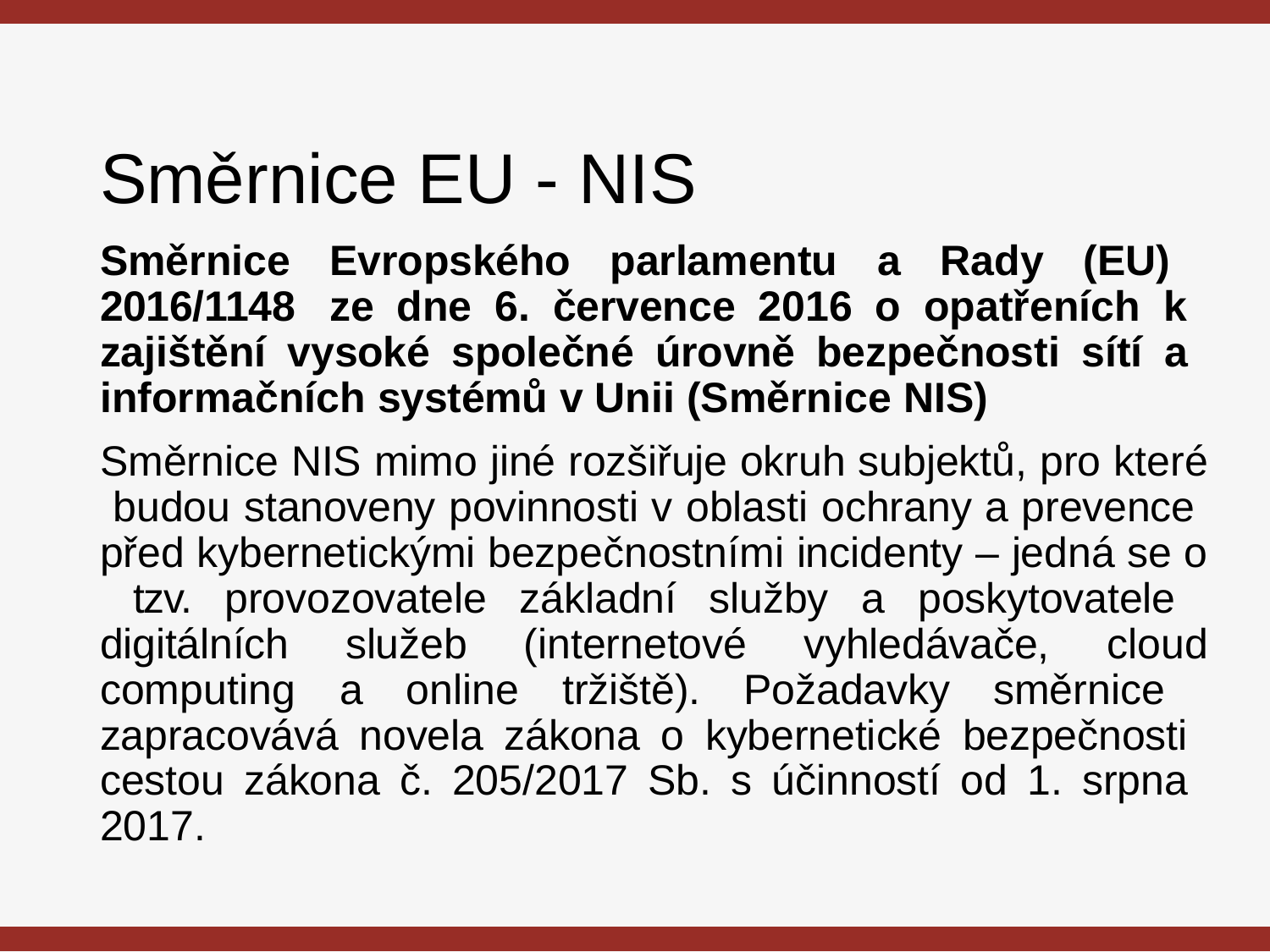

# Směrnice EU - NIS
Směrnice Evropského parlamentu a Rady (EU)  2016/1148 ze dne 6. července 2016 o opatřeních k  zajištění vysoké společné úrovně bezpečnosti sítí a  informačních systémů v Unii (Směrnice NIS)
Směrnice NIS mimo jiné rozšiřuje okruh subjektů, pro které  budou stanoveny povinnosti v oblasti ochrany a prevence  před kybernetickými bezpečnostními incidenty – jedná se o  tzv. provozovatele základní služby a poskytovatele  digitálních služeb (internetové vyhledávače, cloud computing a online tržiště). Požadavky směrnice  zapracovává novela zákona o kybernetické bezpečnosti  cestou zákona č. 205/2017 Sb. s účinností od 1. srpna  2017.